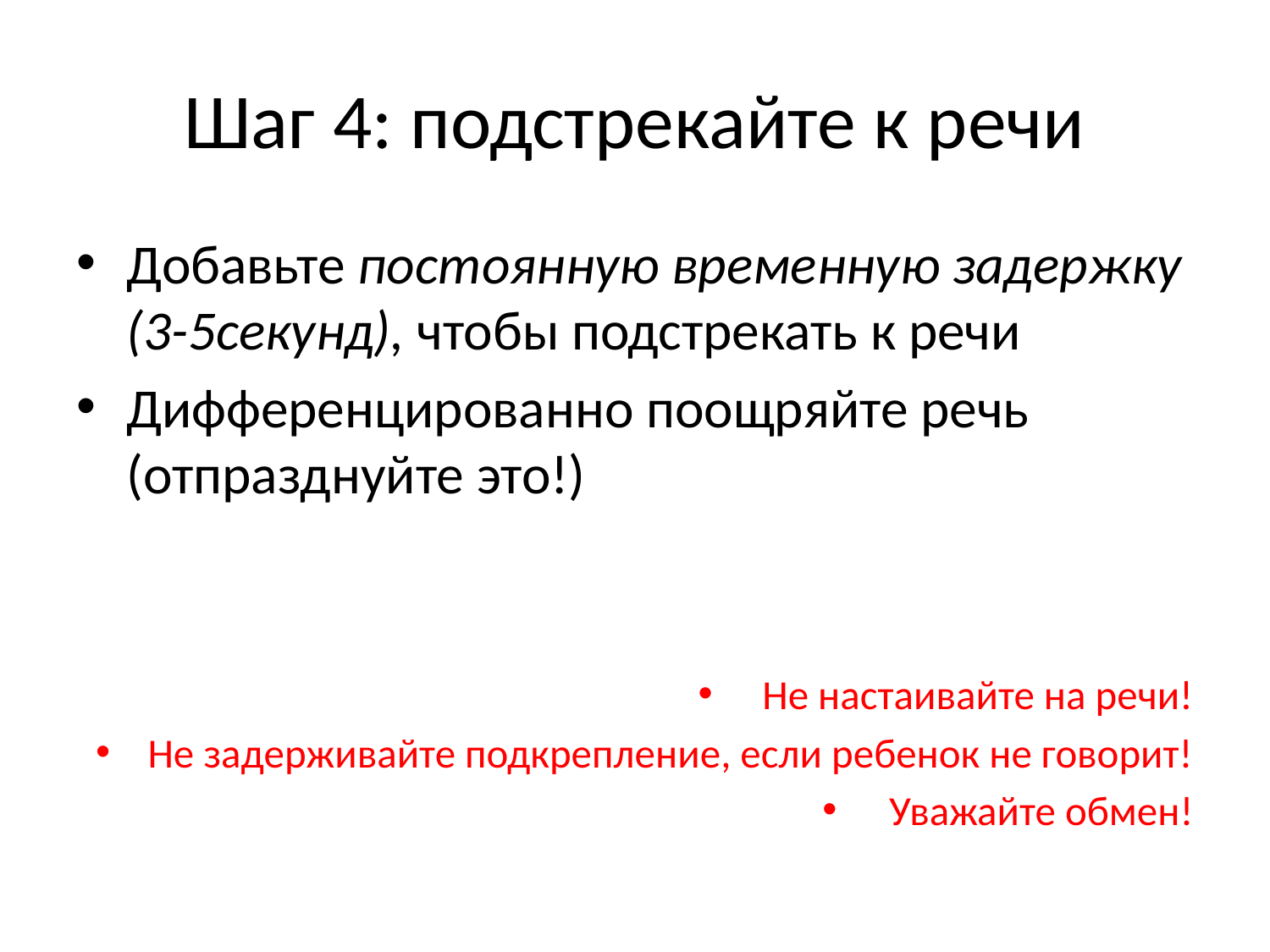

# Шаг 4: подстрекайте к речи
Добавьте постоянную временную задержку (3-5секунд), чтобы подстрекать к речи
Дифференцированно поощряйте речь (отпразднуйте это!)

Не настаивайте на речи!
Не задерживайте подкрепление, если ребенок не говорит!
Уважайте обмен!